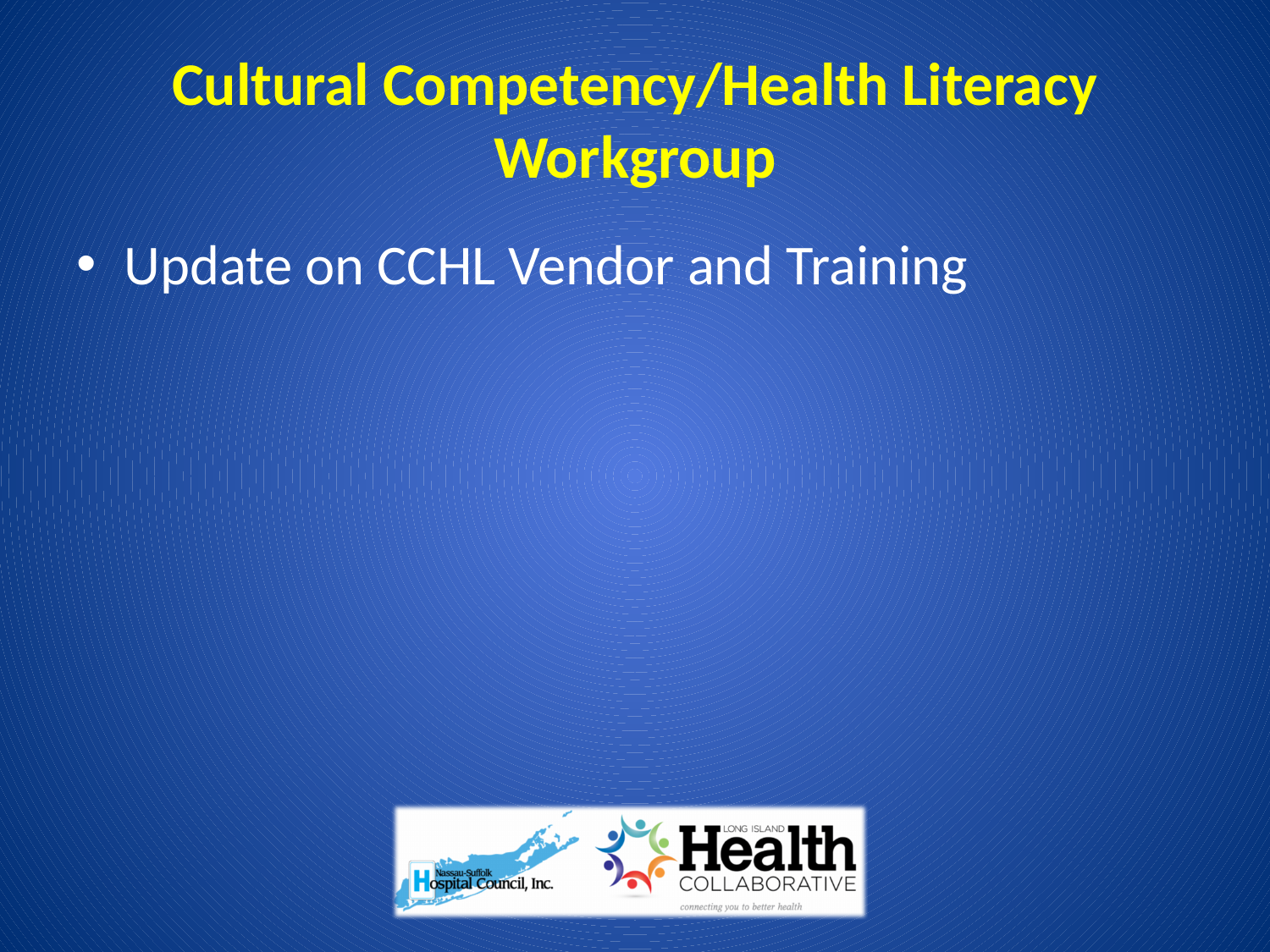

# Cultural Competency/Health Literacy Workgroup
Update on CCHL Vendor and Training